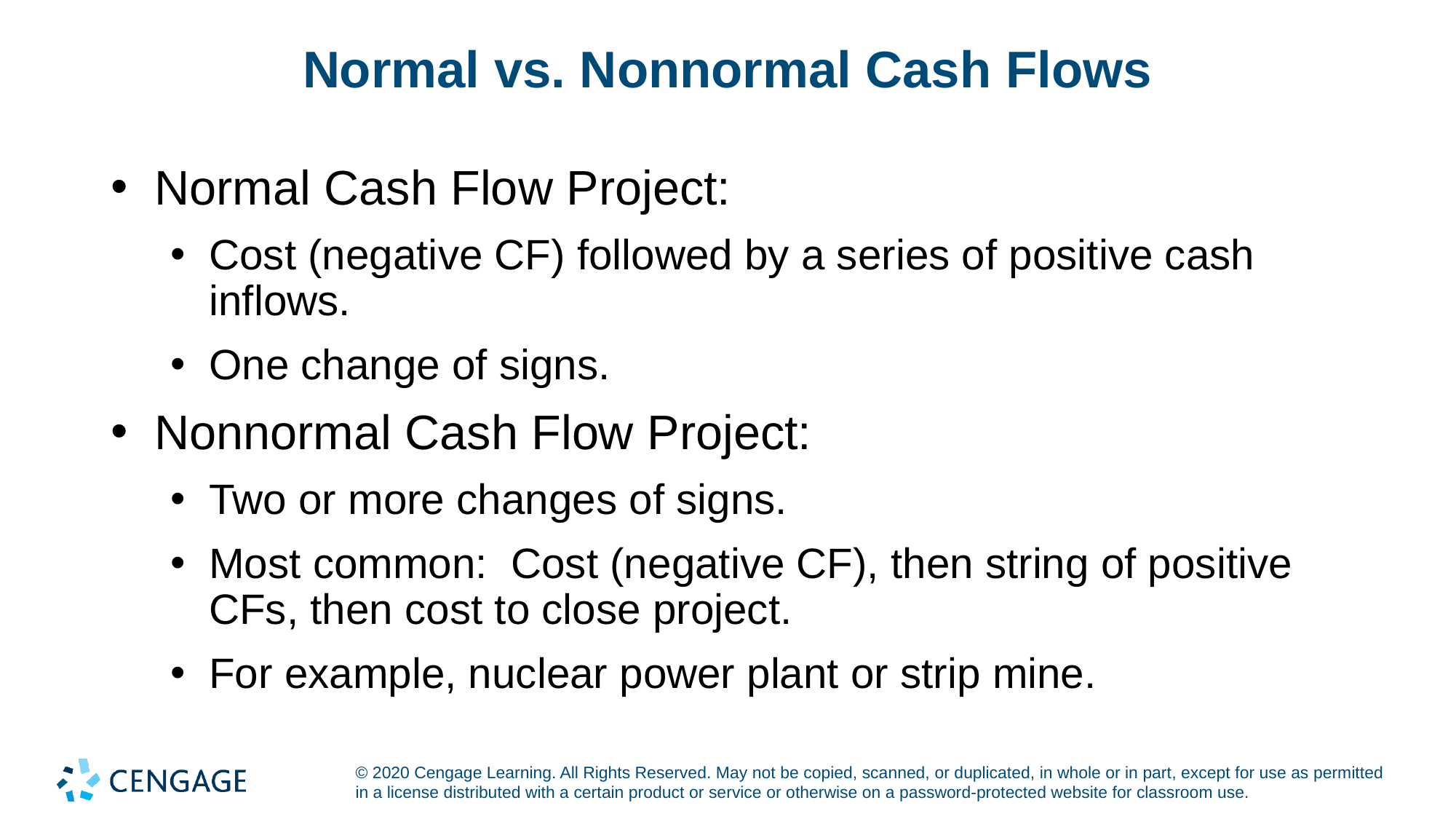

# Normal vs. Nonnormal Cash Flows
Normal Cash Flow Project:
Cost (negative CF) followed by a series of positive cash inflows.
One change of signs.
Nonnormal Cash Flow Project:
Two or more changes of signs.
Most common:  Cost (negative CF), then string of positive CFs, then cost to close project.
For example, nuclear power plant or strip mine.